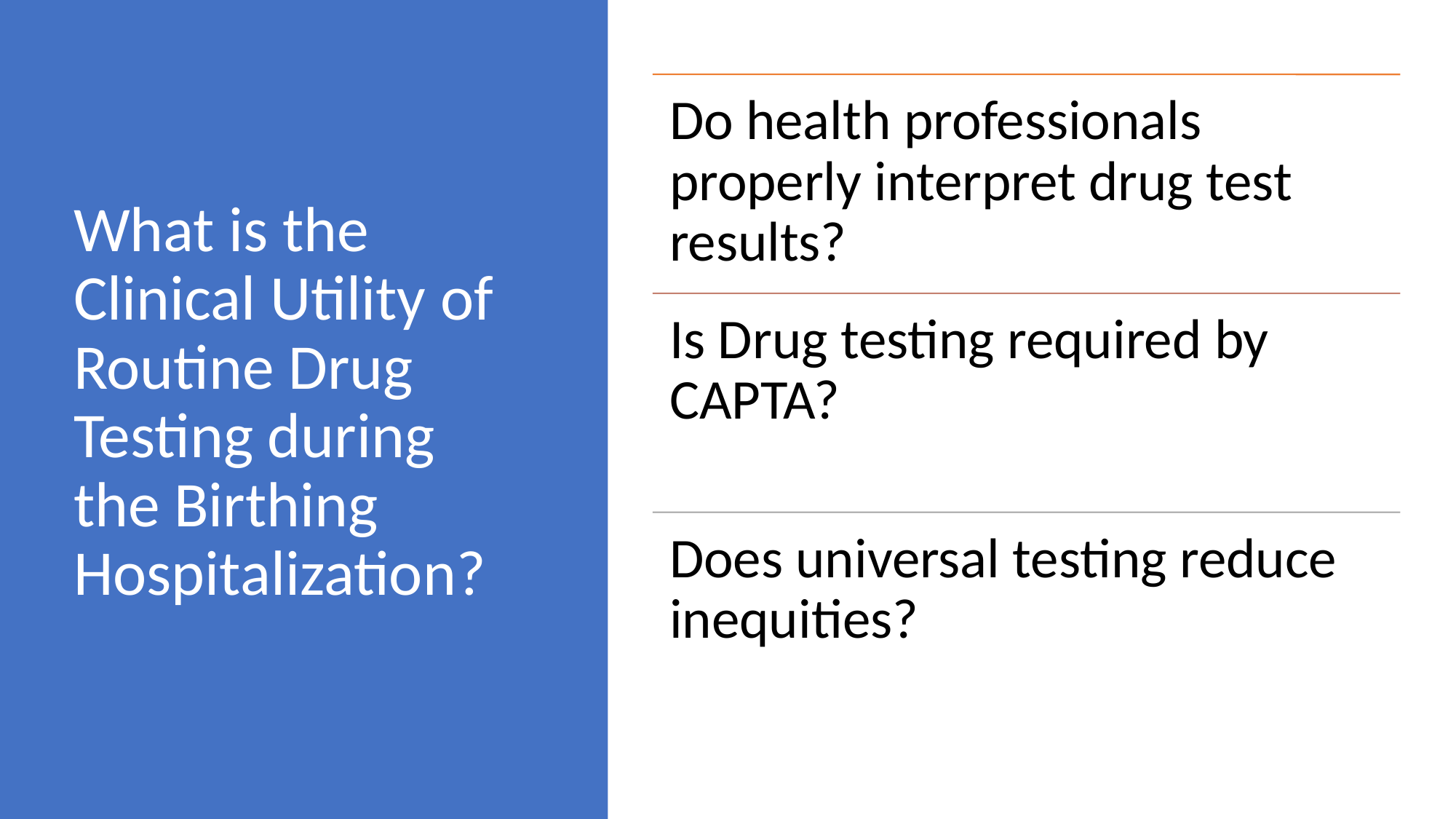

# What is the Clinical Utility of Routine Drug Testing during the Birthing Hospitalization?
Do health professionals properly interpret drug test results?
Is Drug testing required by CAPTA?
Does universal testing reduce inequities?